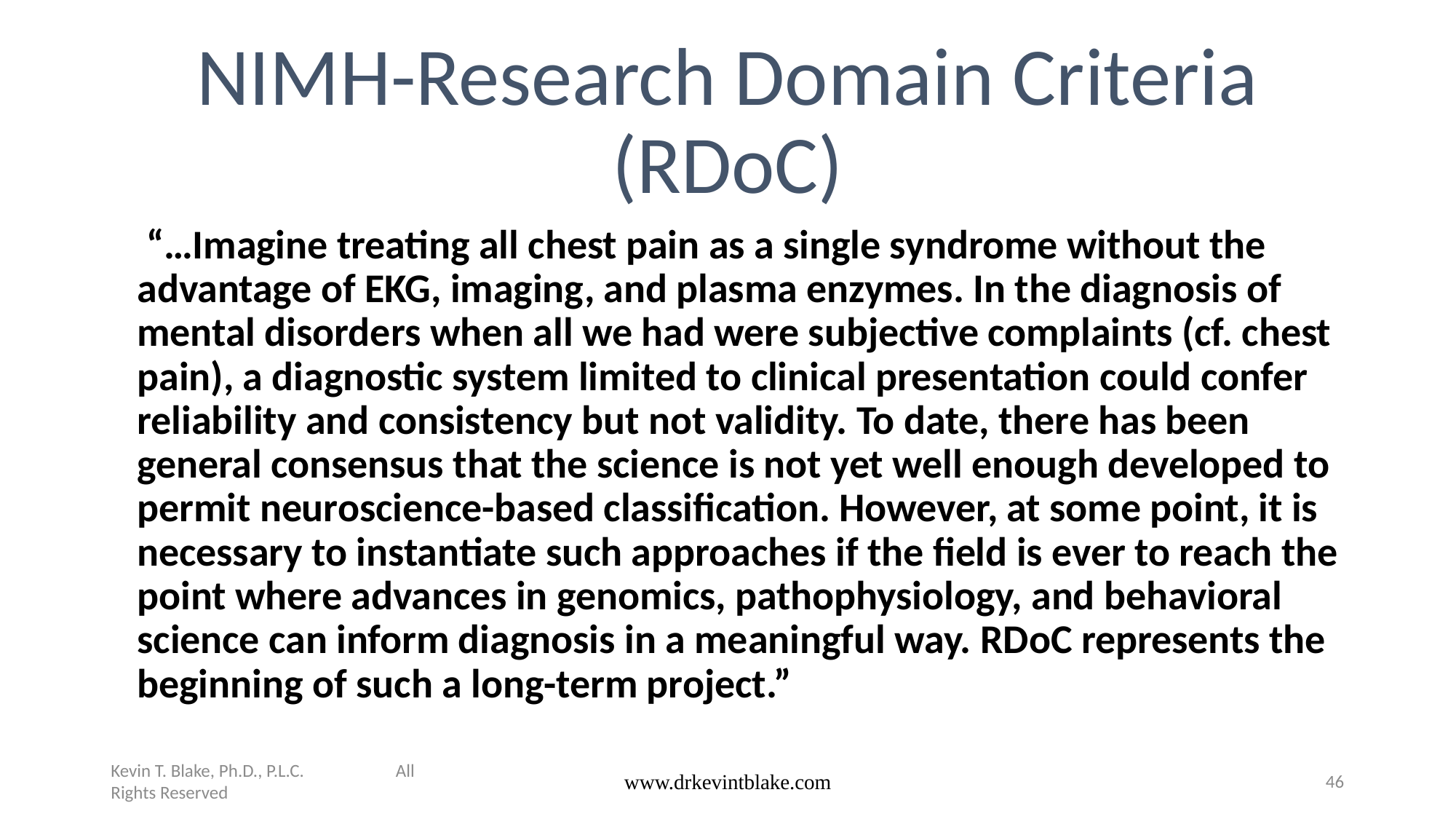

# NIMH-Research Domain Criteria (RDoC)
	 “…Imagine treating all chest pain as a single syndrome without the advantage of EKG, imaging, and plasma enzymes. In the diagnosis of mental disorders when all we had were subjective complaints (cf. chest pain), a diagnostic system limited to clinical presentation could confer reliability and consistency but not validity. To date, there has been general consensus that the science is not yet well enough developed to permit neuroscience-based classification. However, at some point, it is necessary to instantiate such approaches if the field is ever to reach the point where advances in genomics, pathophysiology, and behavioral science can inform diagnosis in a meaningful way. RDoC represents the beginning of such a long-term project.”
Kevin T. Blake, Ph.D., P.L.C.                      All Rights Reserved
www.drkevintblake.com
46